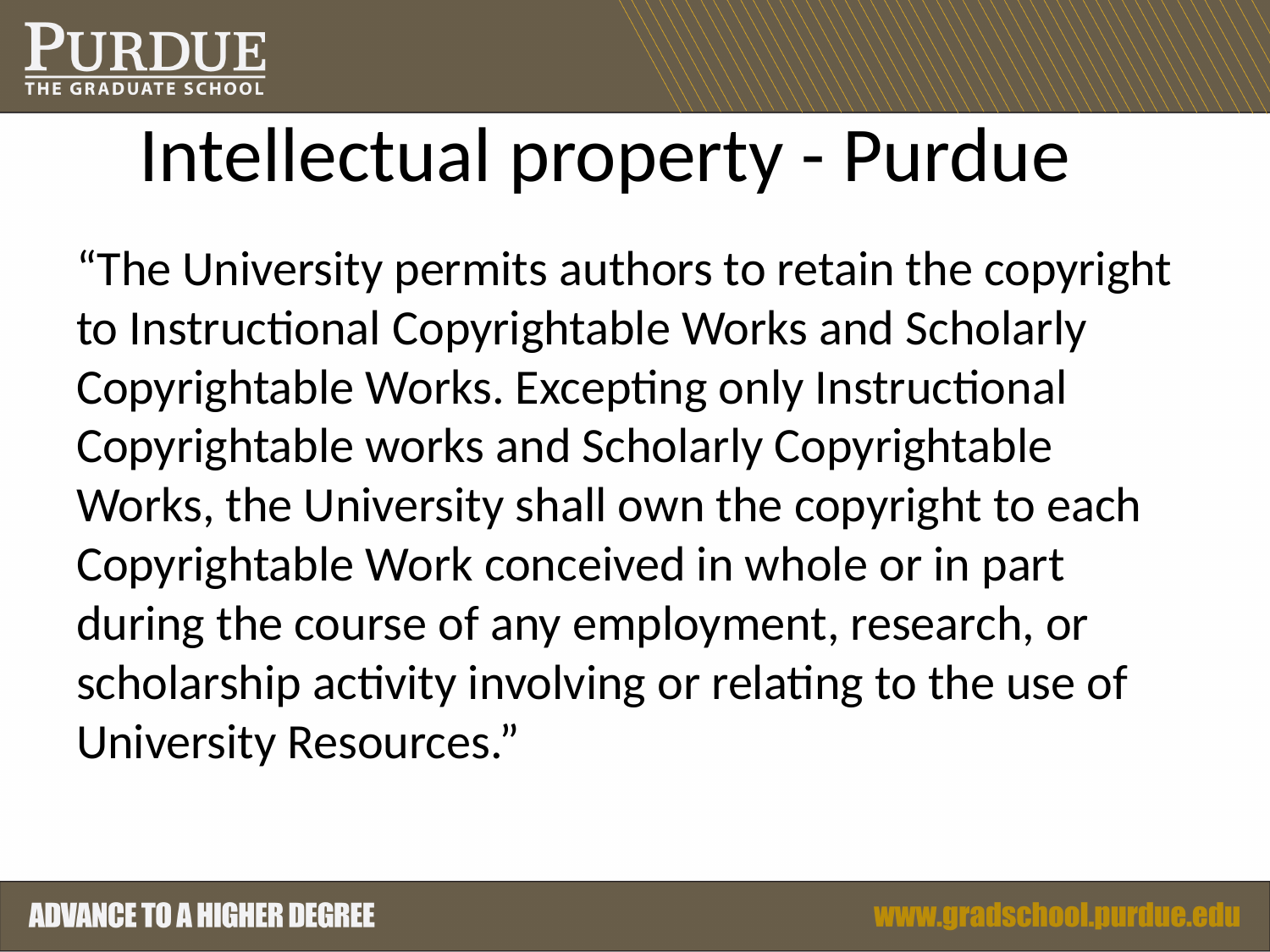

# Intellectual property - Purdue
“The University permits authors to retain the copyright to Instructional Copyrightable Works and Scholarly Copyrightable Works. Excepting only Instructional Copyrightable works and Scholarly Copyrightable Works, the University shall own the copyright to each Copyrightable Work conceived in whole or in part during the course of any employment, research, or scholarship activity involving or relating to the use of University Resources.”